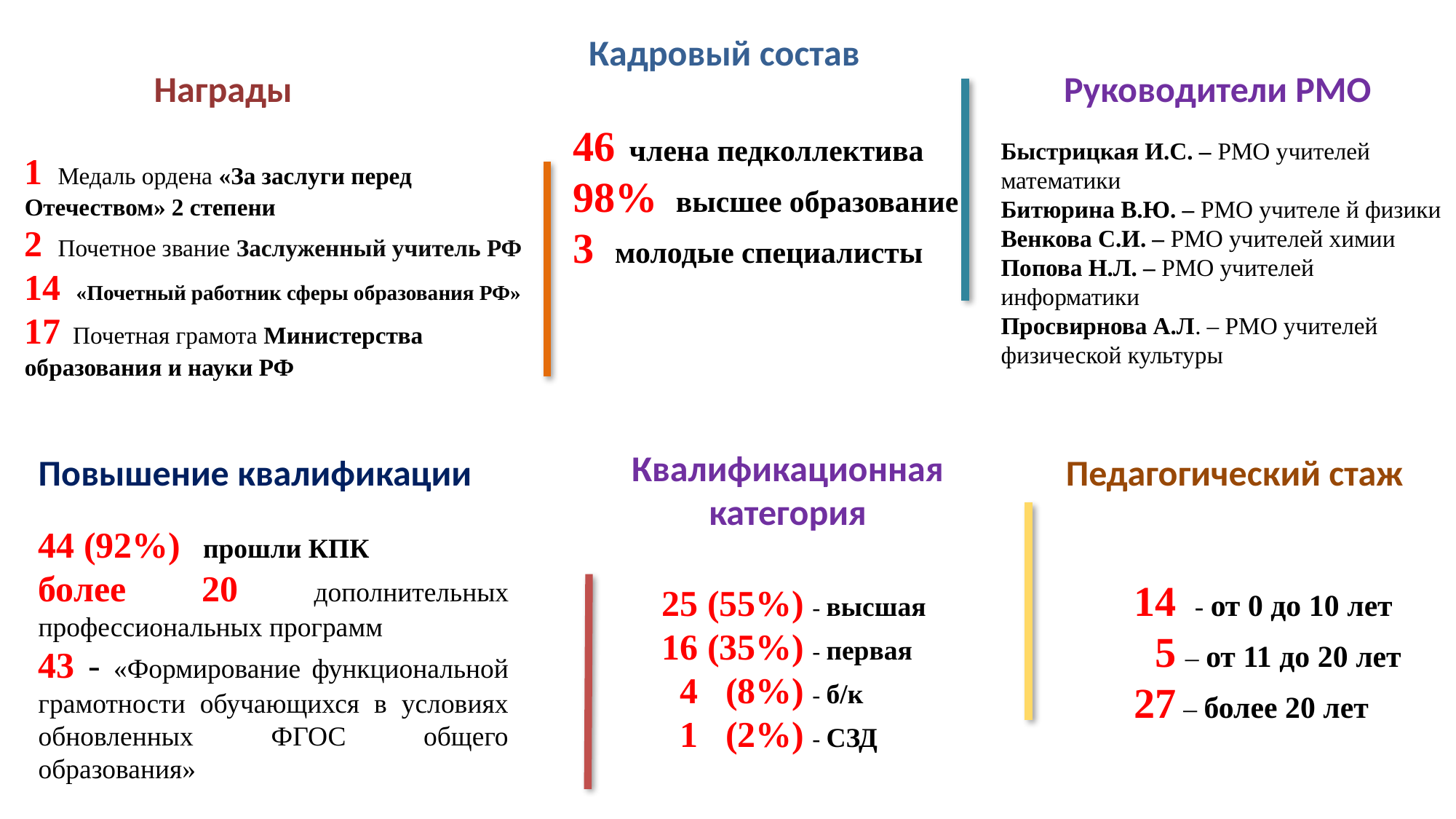

Кадровый состав

Награды
Руководители РМО

46  члена педколлектива
98%  высшее образование
3  молодые специалисты
Быстрицкая И.С. – РМО учителей математики
Битюрина В.Ю. – РМО учителе й физики
Венкова С.И. – РМО учителей химии
Попова Н.Л. – РМО учителей информатики
Просвирнова А.Л. – РМО учителей физической культуры
1  Медаль ордена «За заслуги перед Отечеством» 2 степени
2  Почетное звание Заслуженный учитель РФ
14  «Почетный работник сферы образования РФ»
17  Почетная грамота Министерства образования и науки РФ
Квалификационная категория
Повышение квалификации
Педагогический стаж
44 (92%)   прошли КПК
более 20 дополнительных профессиональных программ
43 - «Формирование функциональной грамотности обучающихся в условиях обновленных ФГОС общего образования»
14  - от 0 до 10 лет
  5 – от 11 до 20 лет
27 – более 20 лет
25 (55%) - высшая
16 (35%) - первая
  4   (8%) - б/к
  1   (2%) - СЗД